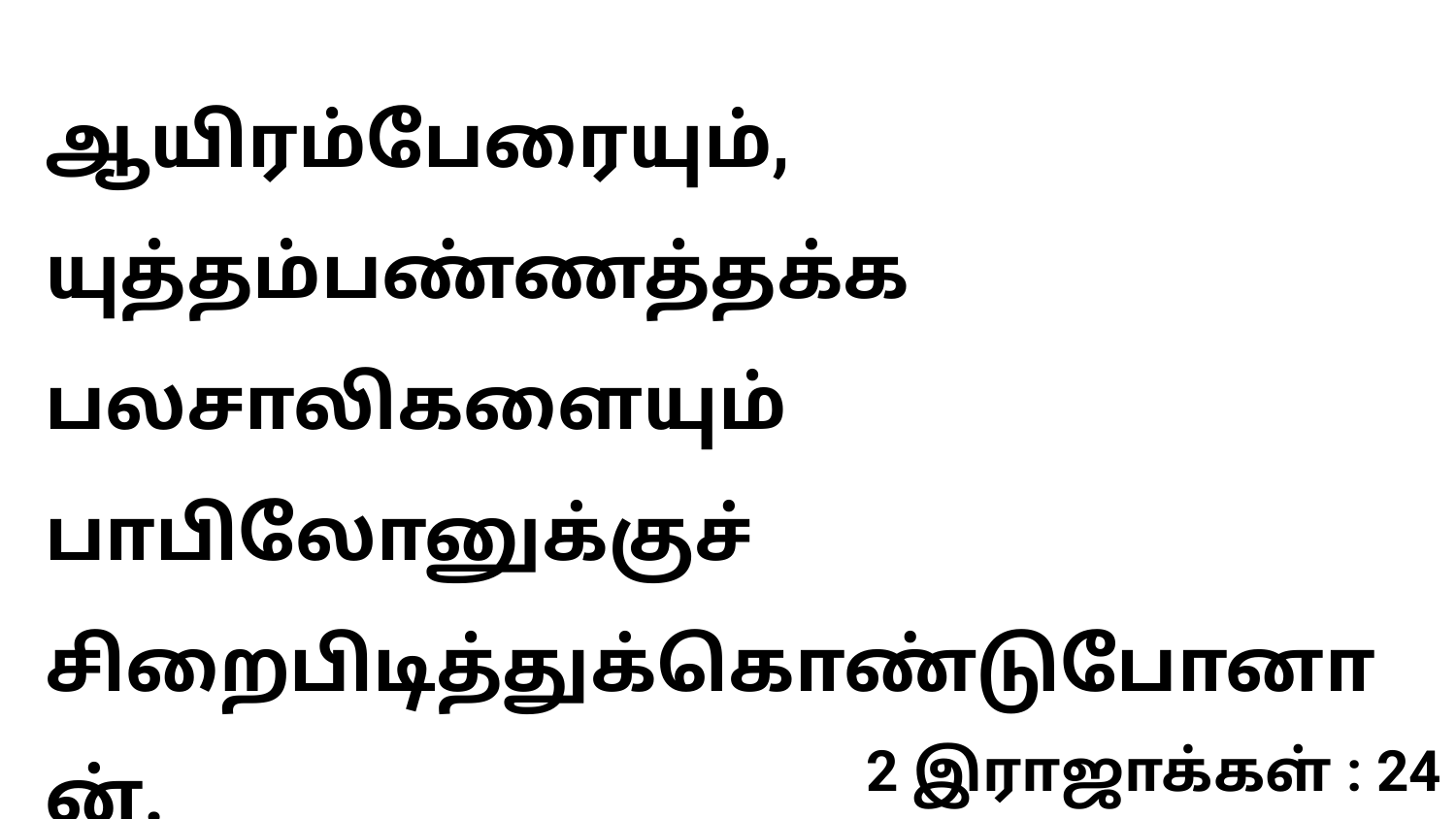

ஆயிரம்பேரையும், யுத்தம்பண்ணத்தக்க பலசாலிகளையும் பாபிலோனுக்குச் சிறைபிடித்துக்கொண்டுபோனான்.
2 இராஜாக்கள் : 24